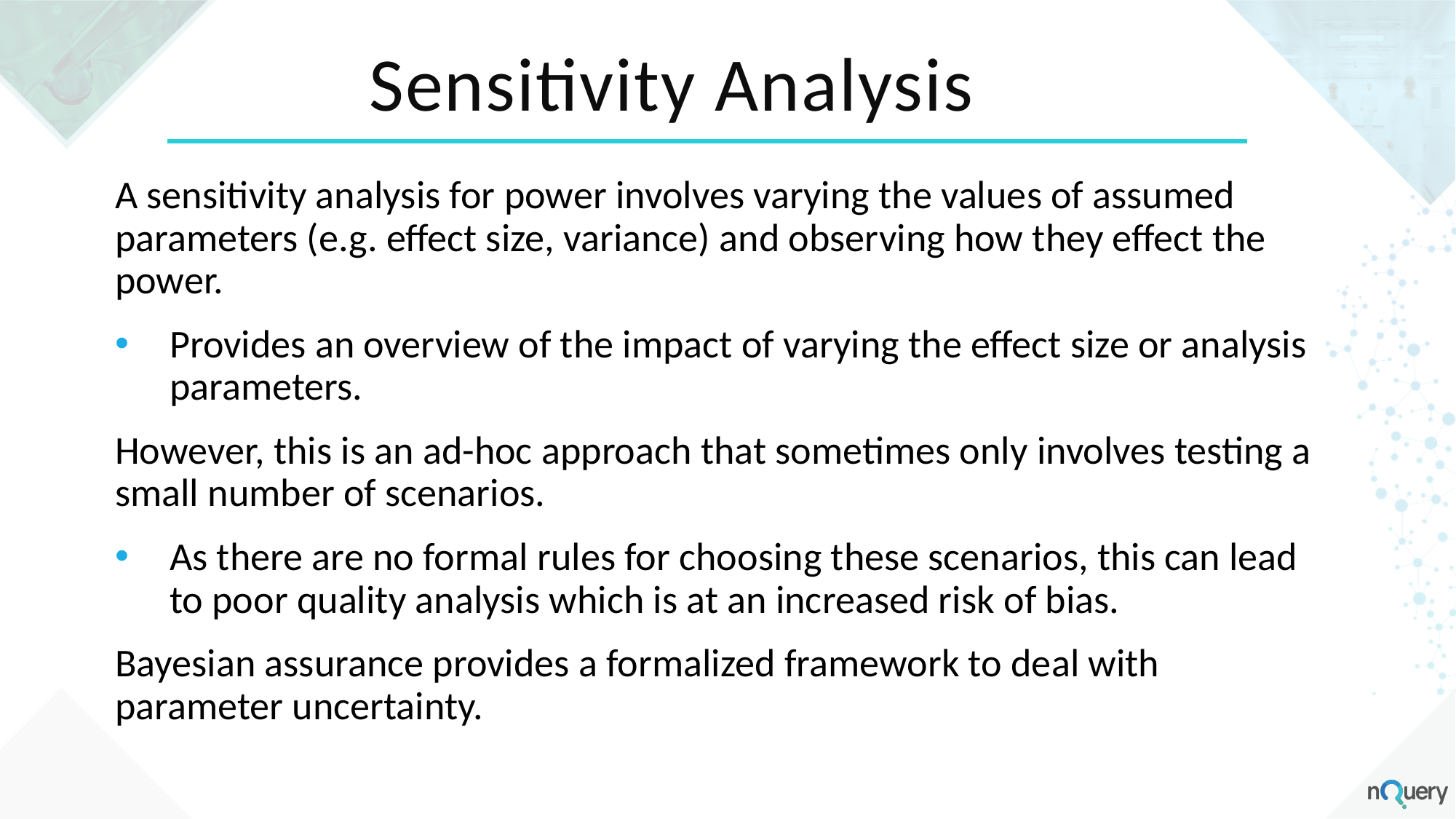

# Sensitivity Analysis
A sensitivity analysis for power involves varying the values of assumed parameters (e.g. effect size, variance) and observing how they effect the power.
Provides an overview of the impact of varying the effect size or analysis parameters.
However, this is an ad-hoc approach that sometimes only involves testing a small number of scenarios.
As there are no formal rules for choosing these scenarios, this can lead to poor quality analysis which is at an increased risk of bias.
Bayesian assurance provides a formalized framework to deal with parameter uncertainty.